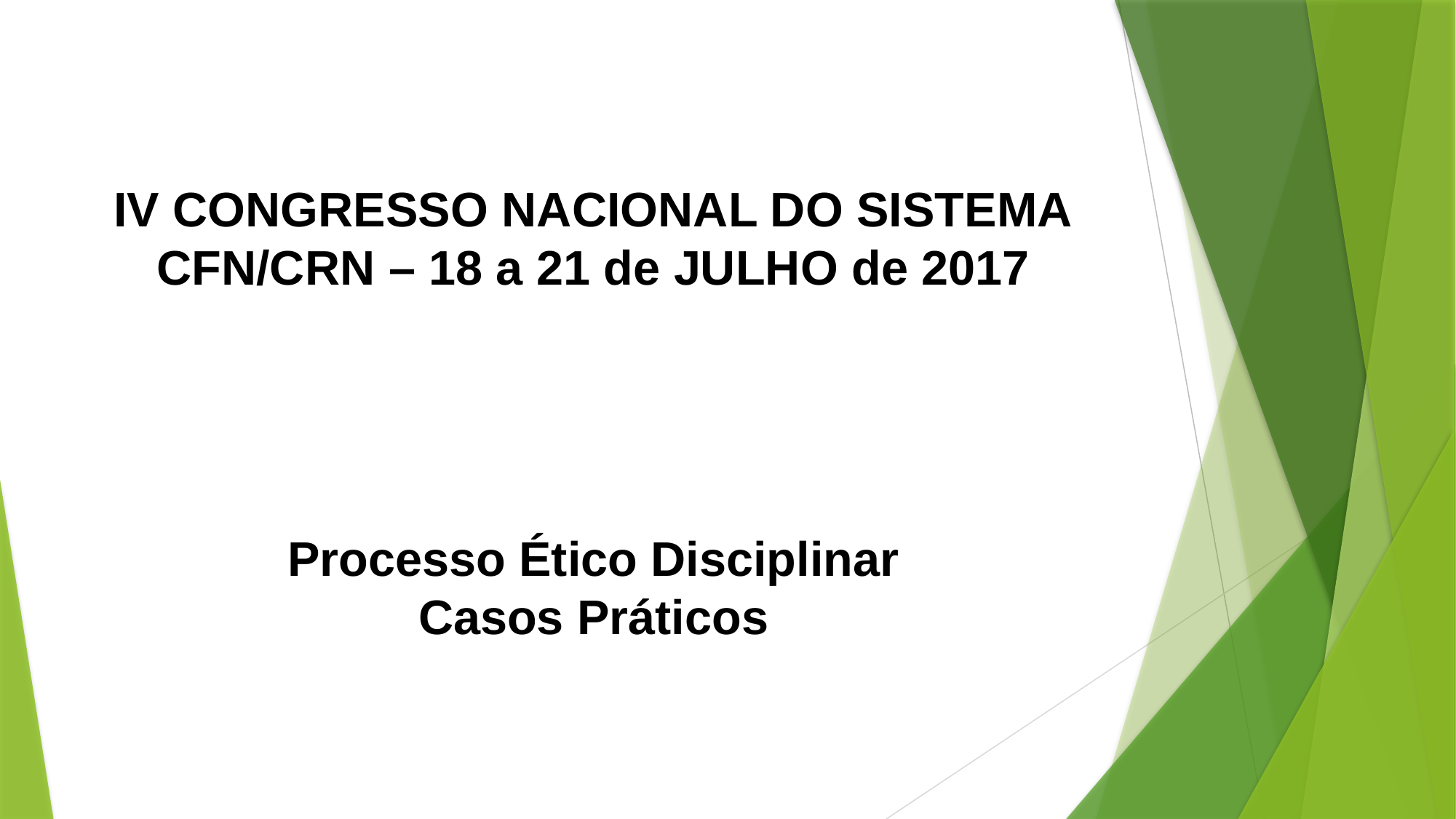

IV CONGRESSO NACIONAL DO SISTEMA
CFN/CRN – 18 a 21 de JULHO de 2017

Processo Ético Disciplinar
Casos Práticos